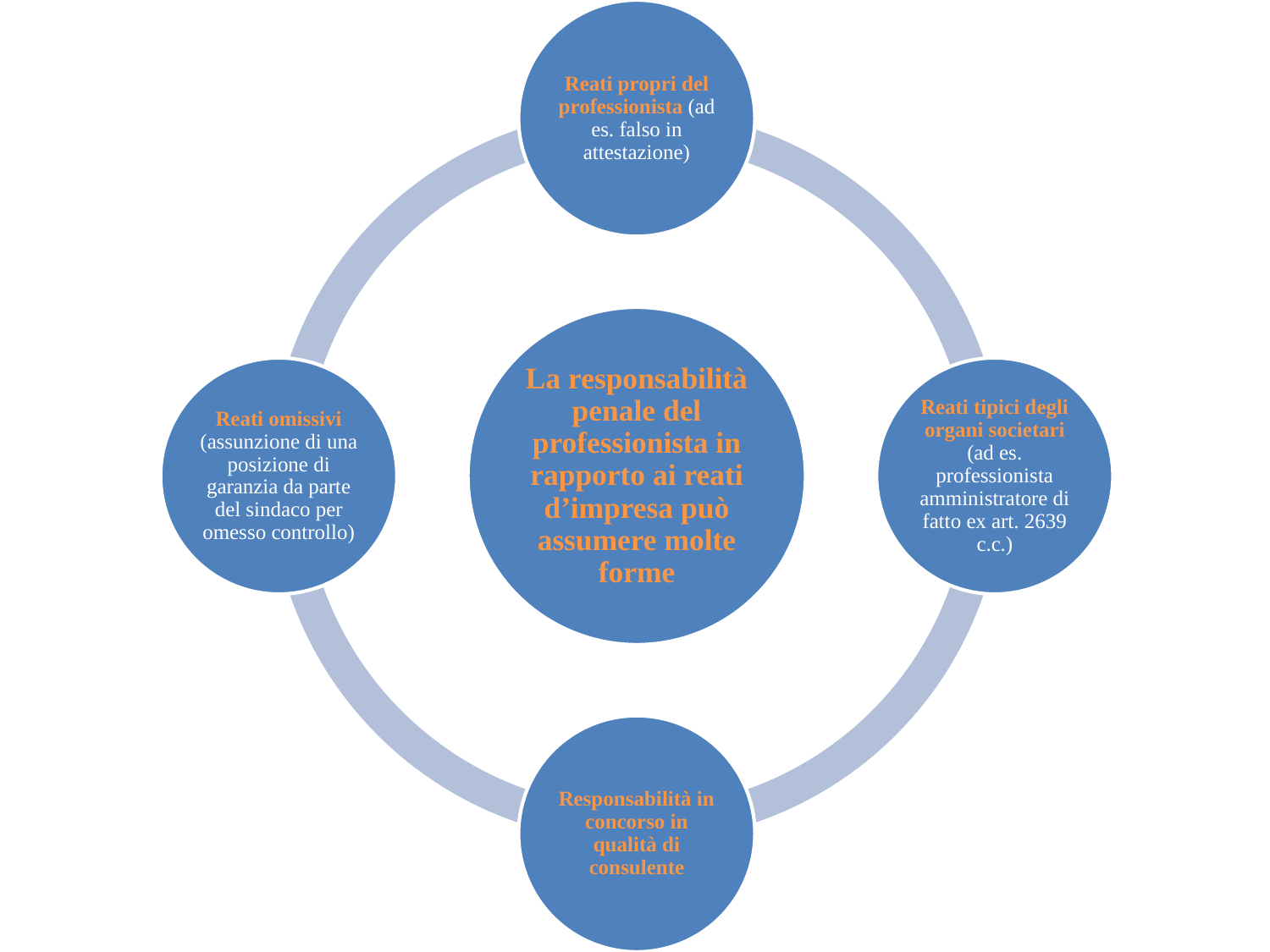

La responsabilità penale del professionista in rapporto ai reati d’impresa può assumere molte forme
Reati propri del professionista (ad es. falso in attestazione)
Reati tipici degli organi societari (ad es. professionista amministratore di fatto ex art. 2639 c.c.)
Responsabilità in concorso in qualità di consulente
Reati omissivi (assunzione di una posizione di garanzia da parte del sindaco per omesso controllo)